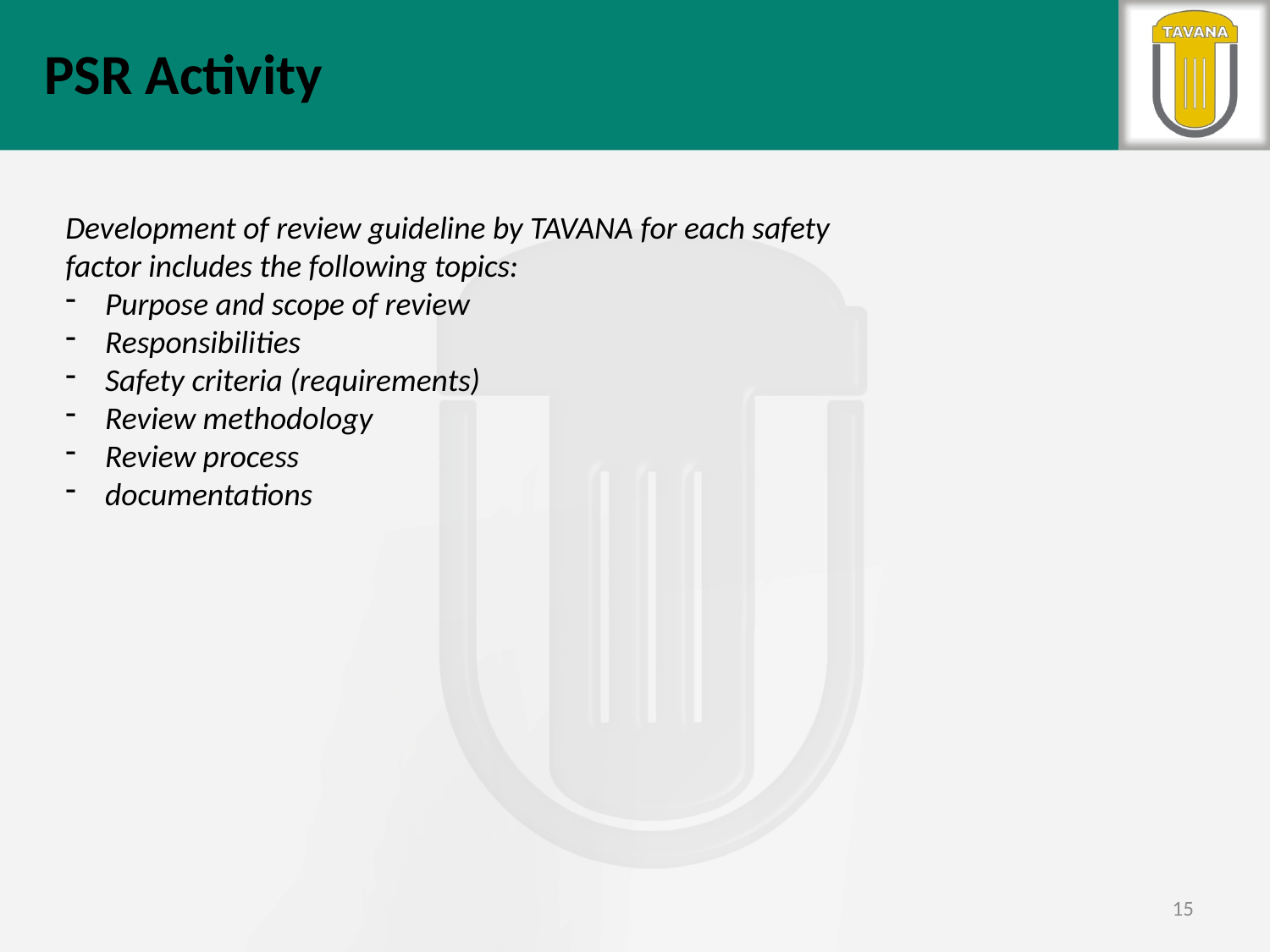

PSR Activity
Development of review guideline by TAVANA for each safety factor includes the following topics:
Purpose and scope of review
Responsibilities
Safety criteria (requirements)
Review methodology
Review process
documentations
15